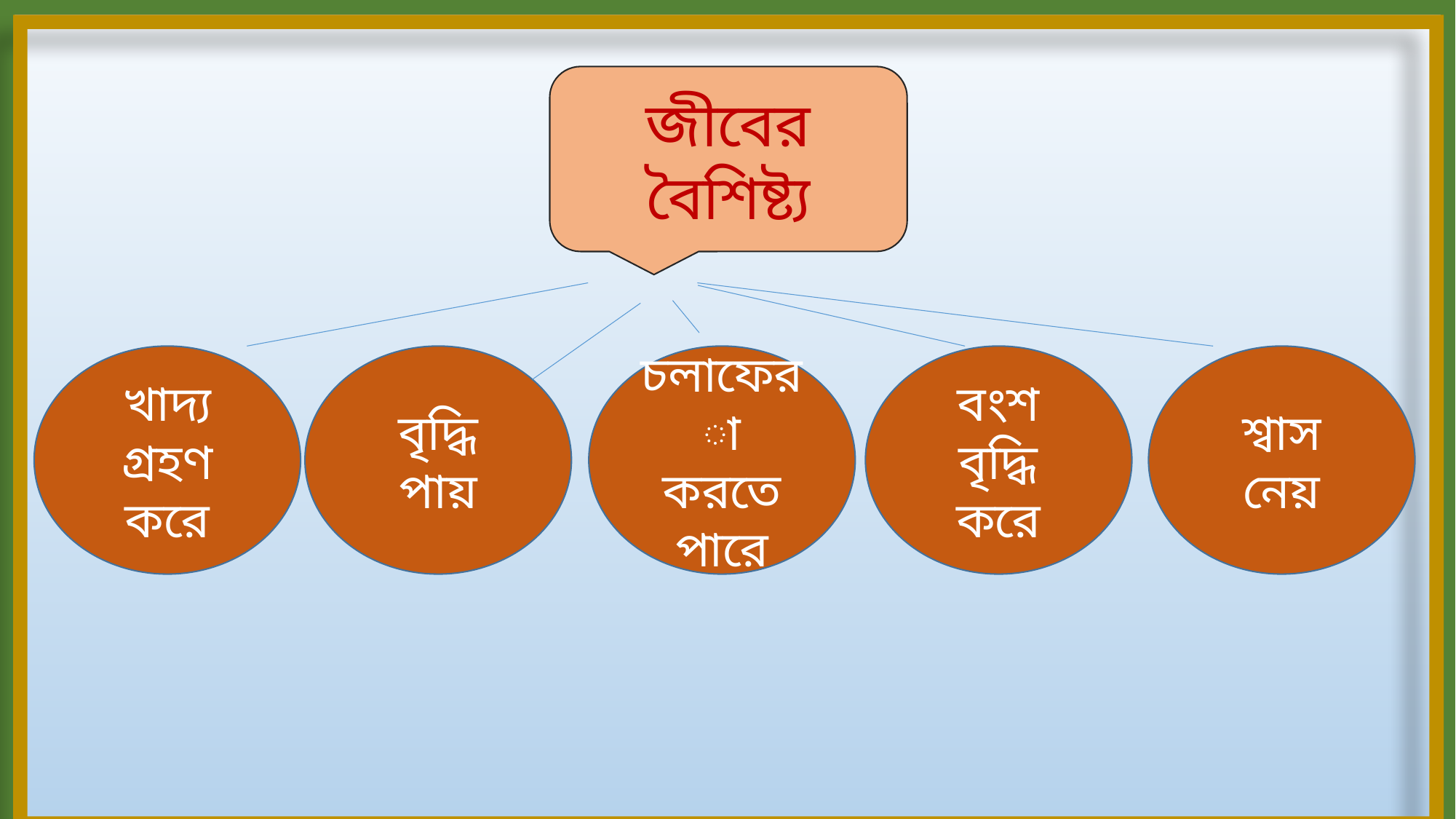

জীবের বৈশিষ্ট্য
খাদ্য গ্রহণ করে
বৃদ্ধি পায়
চলাফেরা করতে পারে
বংশ বৃদ্ধি করে
শ্বাস নেয়